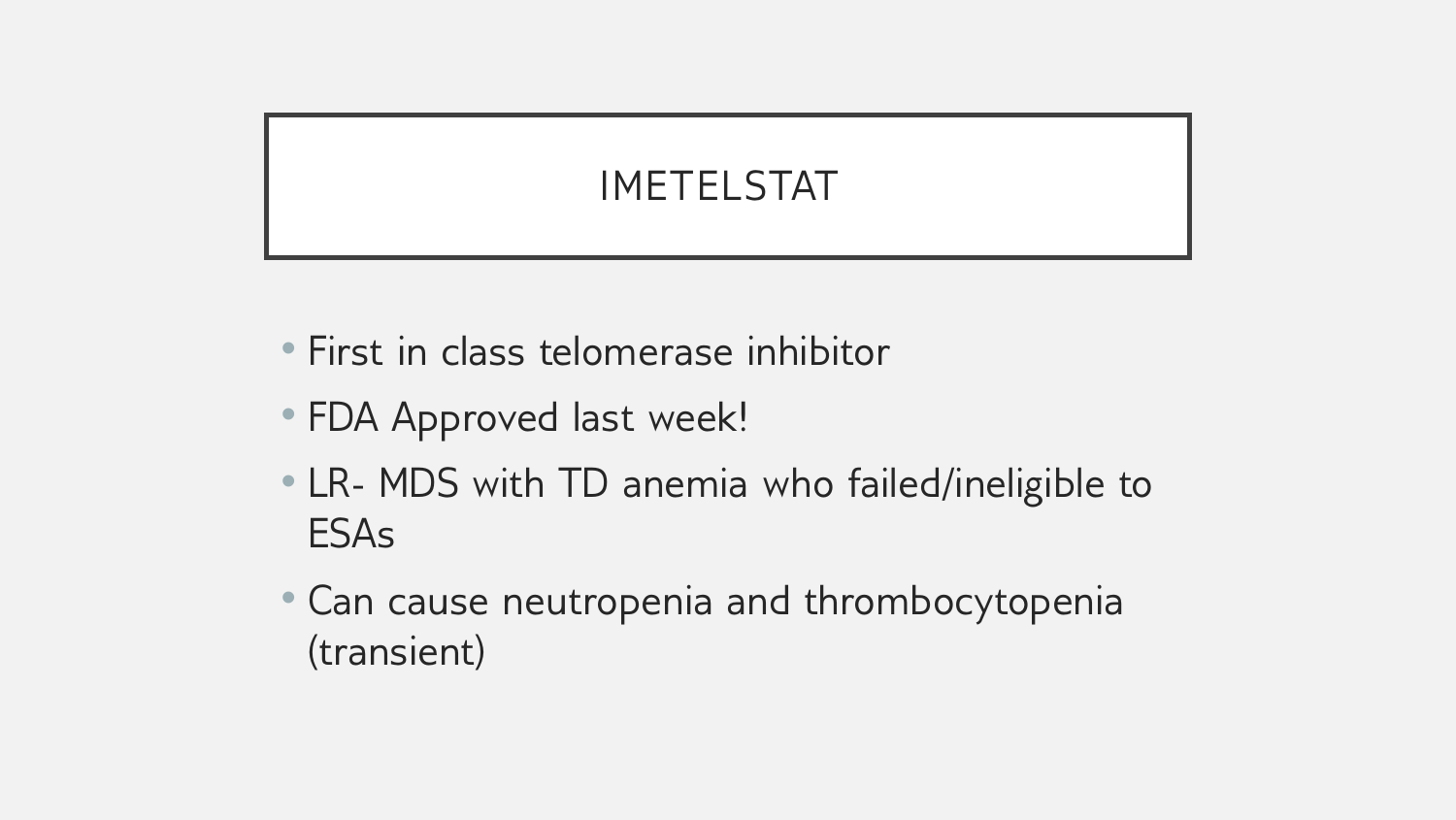

# imetelstat
First in class telomerase inhibitor
FDA Approved last week!
LR- MDS with TD anemia who failed/ineligible to ESAs
Can cause neutropenia and thrombocytopenia (transient)